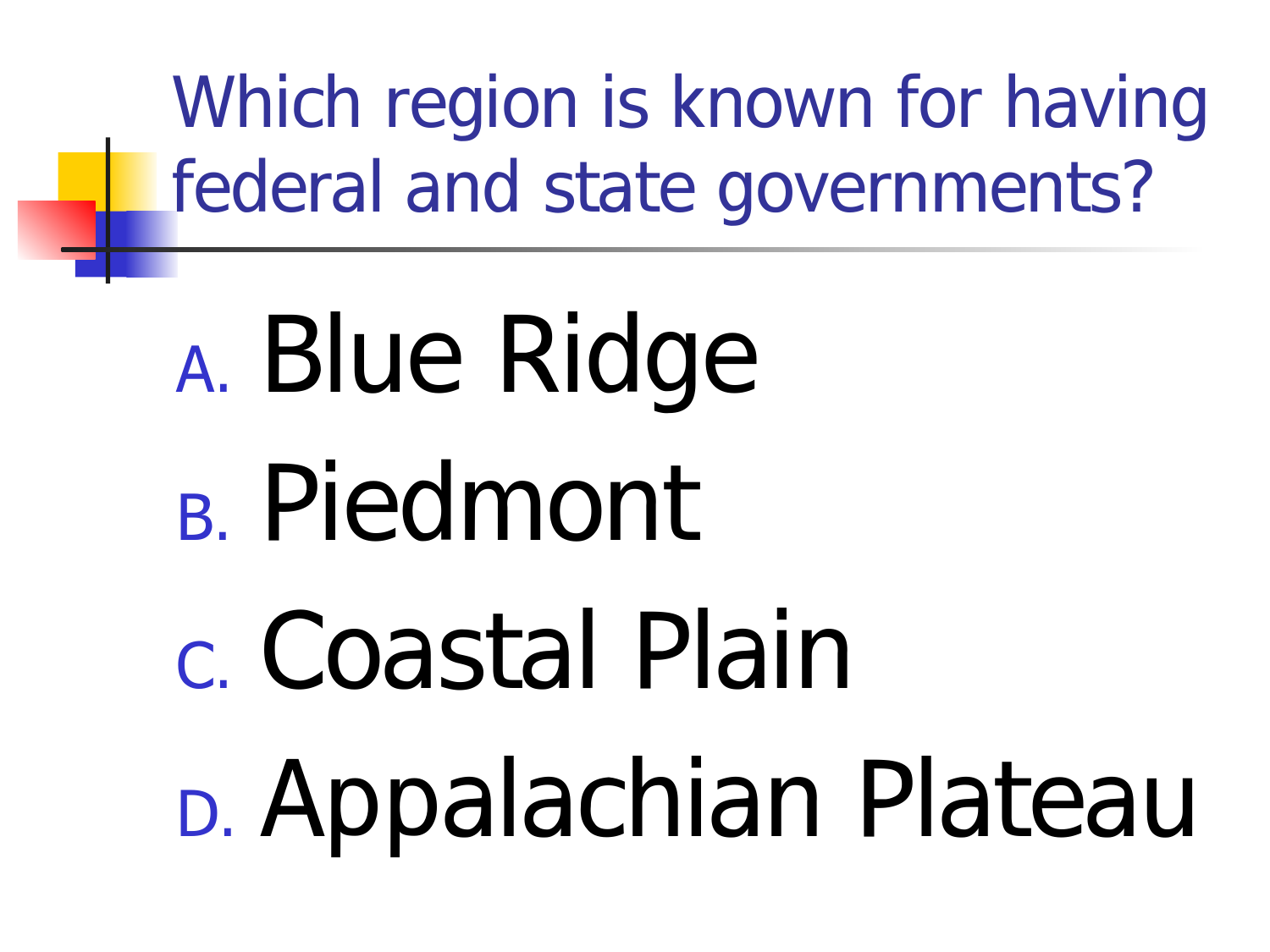

# Which region is known for having federal and state governments?
Blue Ridge
Piedmont
Coastal Plain
Appalachian Plateau